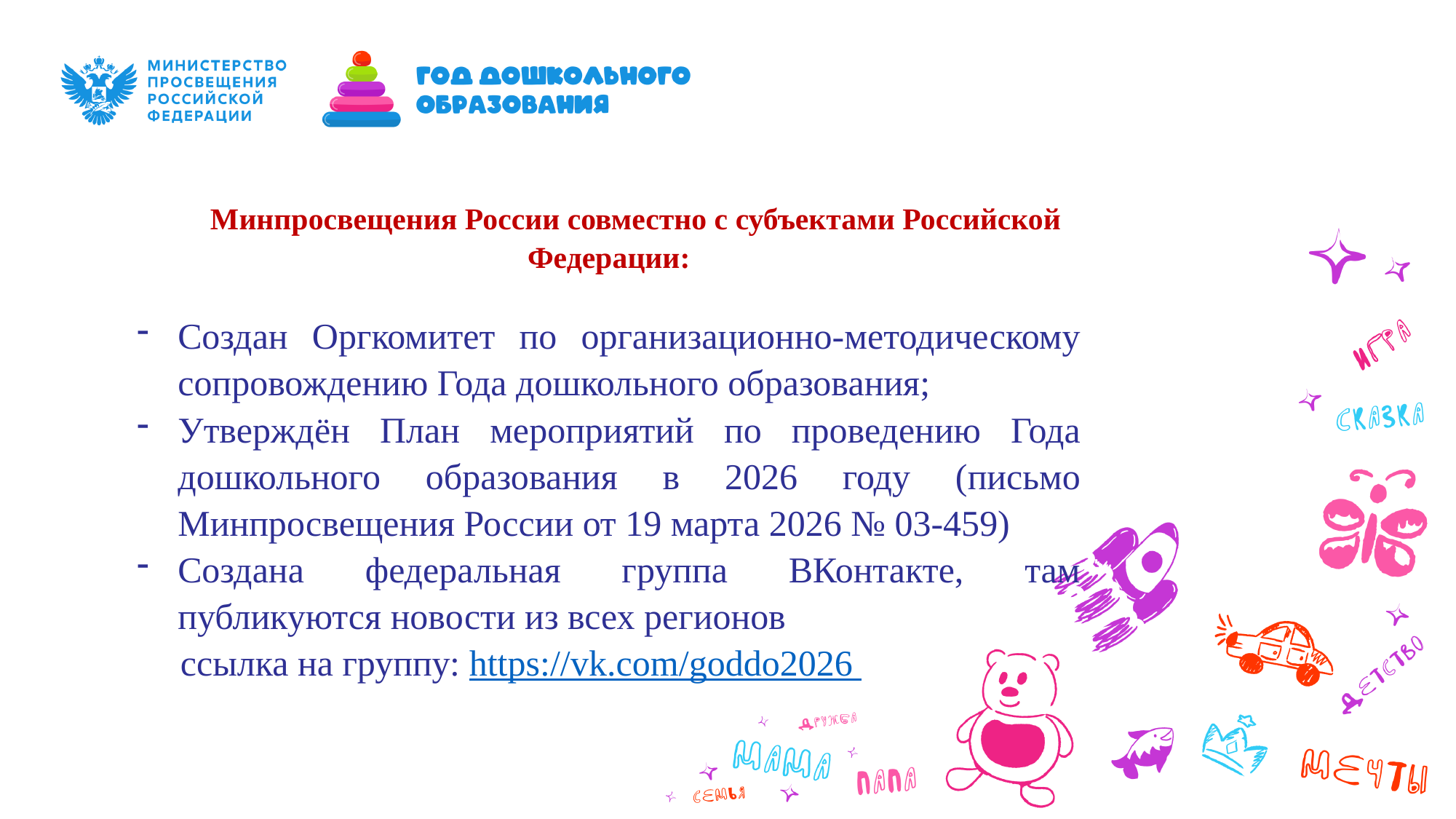

Минпросвещения России совместно с субъектами Российской Федерации:

Создан Оргкомитет по организационно-методическому сопровождению Года дошкольного образования;
Утверждён План мероприятий по проведению Года дошкольного образования в 2026 году (письмо Минпросвещения России от 19 марта 2026 № 03-459)
Создана федеральная группа ВКонтакте, там публикуются новости из всех регионов
ссылка на группу: https://vk.com/goddo2026